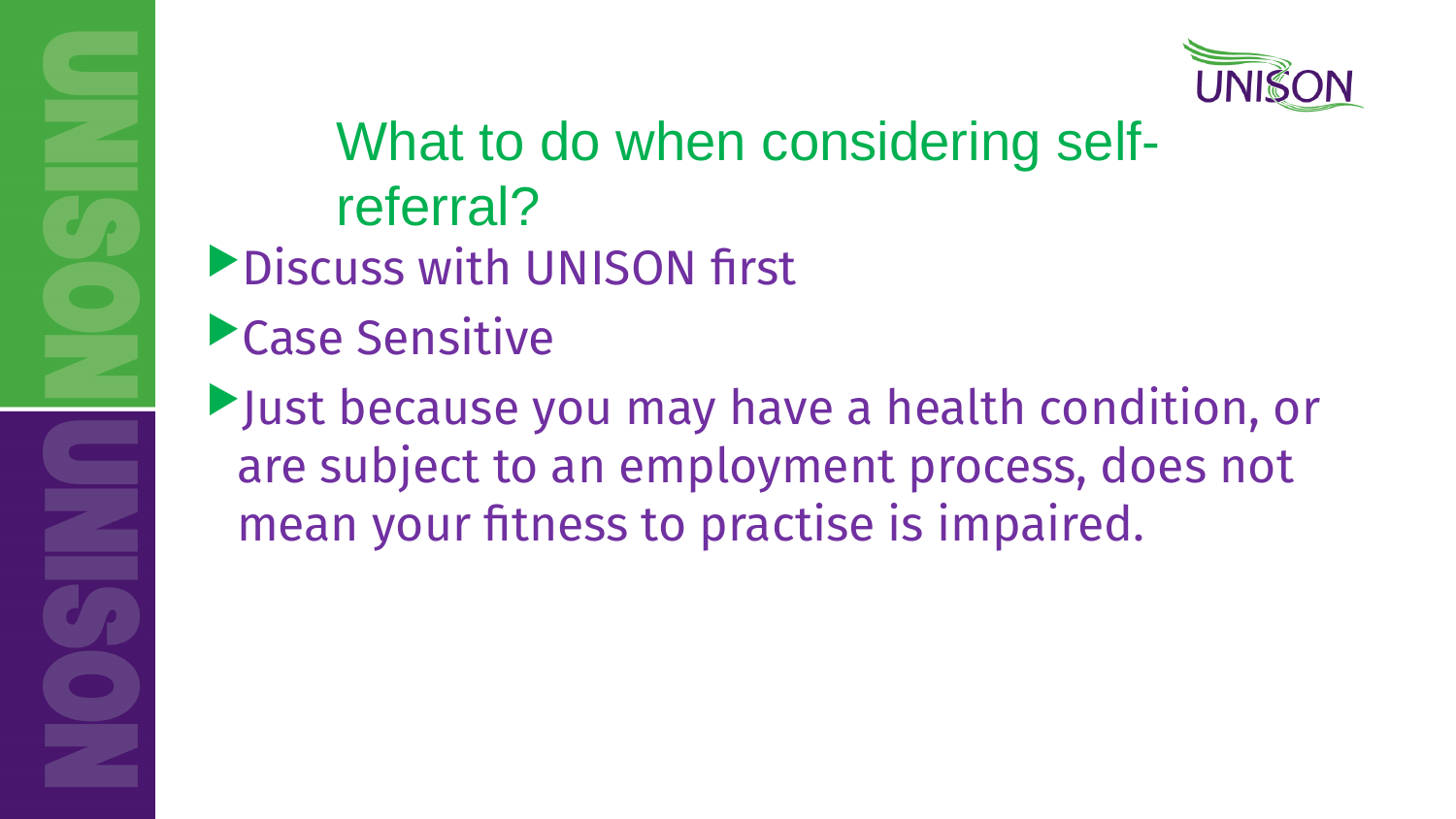

# What to do when considering self-referral?
Discuss with UNISON first
Case Sensitive
Just because you may have a health condition, or are subject to an employment process, does not mean your fitness to practise is impaired.